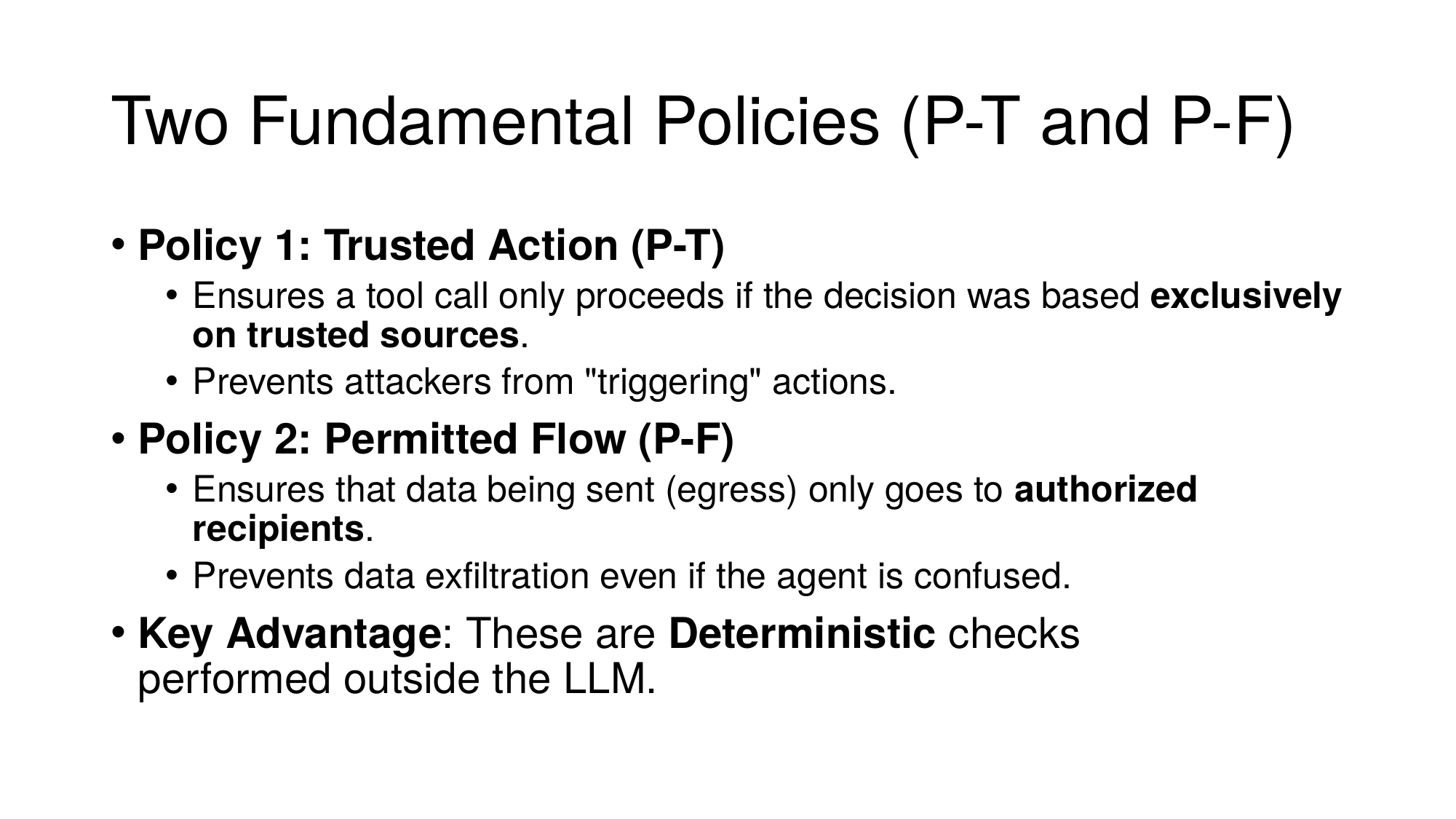

# Two Fundamental Policies (P-T and P-F)
Policy 1: Trusted Action (P-T)
Ensures a tool call only proceeds if the decision was based exclusively on trusted sources.
Prevents attackers from "triggering" actions.
Policy 2: Permitted Flow (P-F)
Ensures that data being sent (egress) only goes to authorized recipients.
Prevents data exfiltration even if the agent is confused.
Key Advantage: These are Deterministic checks performed outside the LLM.